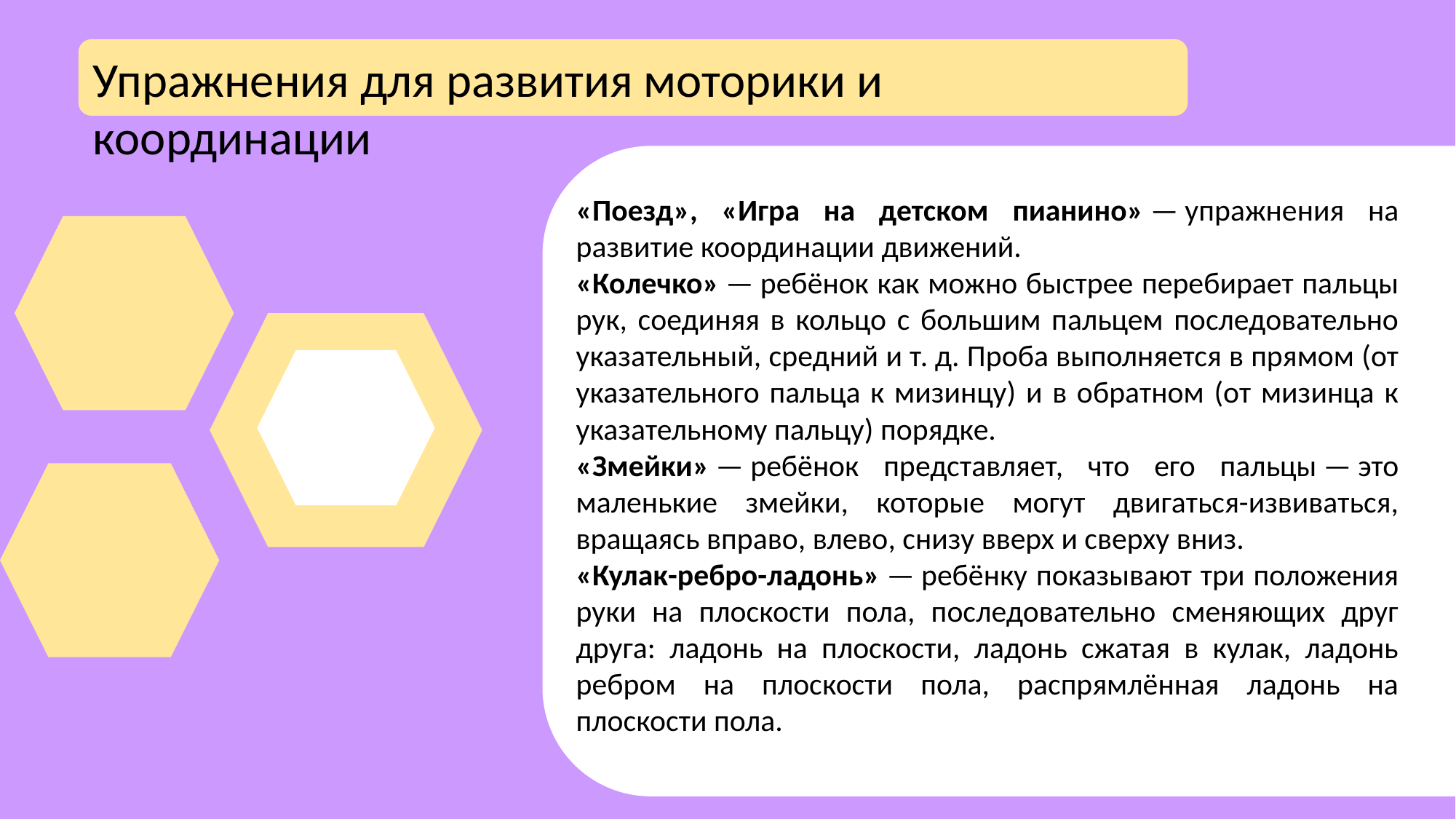

Упражнения для развития моторики и координации
«Поезд», «Игра на детском пианино» — упражнения на развитие координации движений.
«Колечко» — ребёнок как можно быстрее перебирает пальцы рук, соединяя в кольцо с большим пальцем последовательно указательный, средний и т. д. Проба выполняется в прямом (от указательного пальца к мизинцу) и в обратном (от мизинца к указательному пальцу) порядке.
«Змейки» — ребёнок представляет, что его пальцы — это маленькие змейки, которые могут двигаться-извиваться, вращаясь вправо, влево, снизу вверх и сверху вниз.
«Кулак-ребро-ладонь» — ребёнку показывают три положения руки на плоскости пола, последовательно сменяющих друг друга: ладонь на плоскости, ладонь сжатая в кулак, ладонь ребром на плоскости пола, распрямлённая ладонь на плоскости пола.